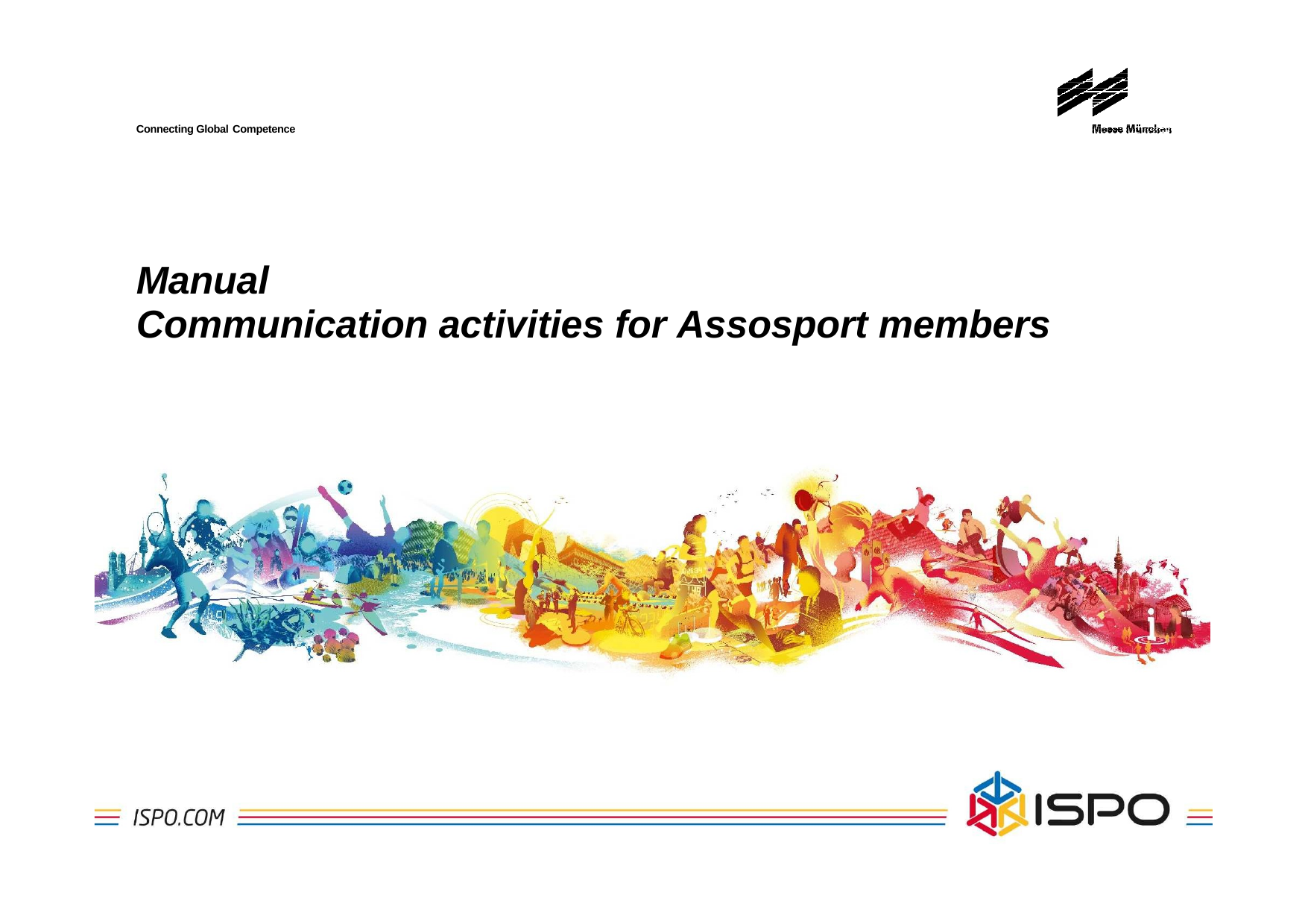

Connecting Global Competence
# Manual
Communication activities for Assosport members